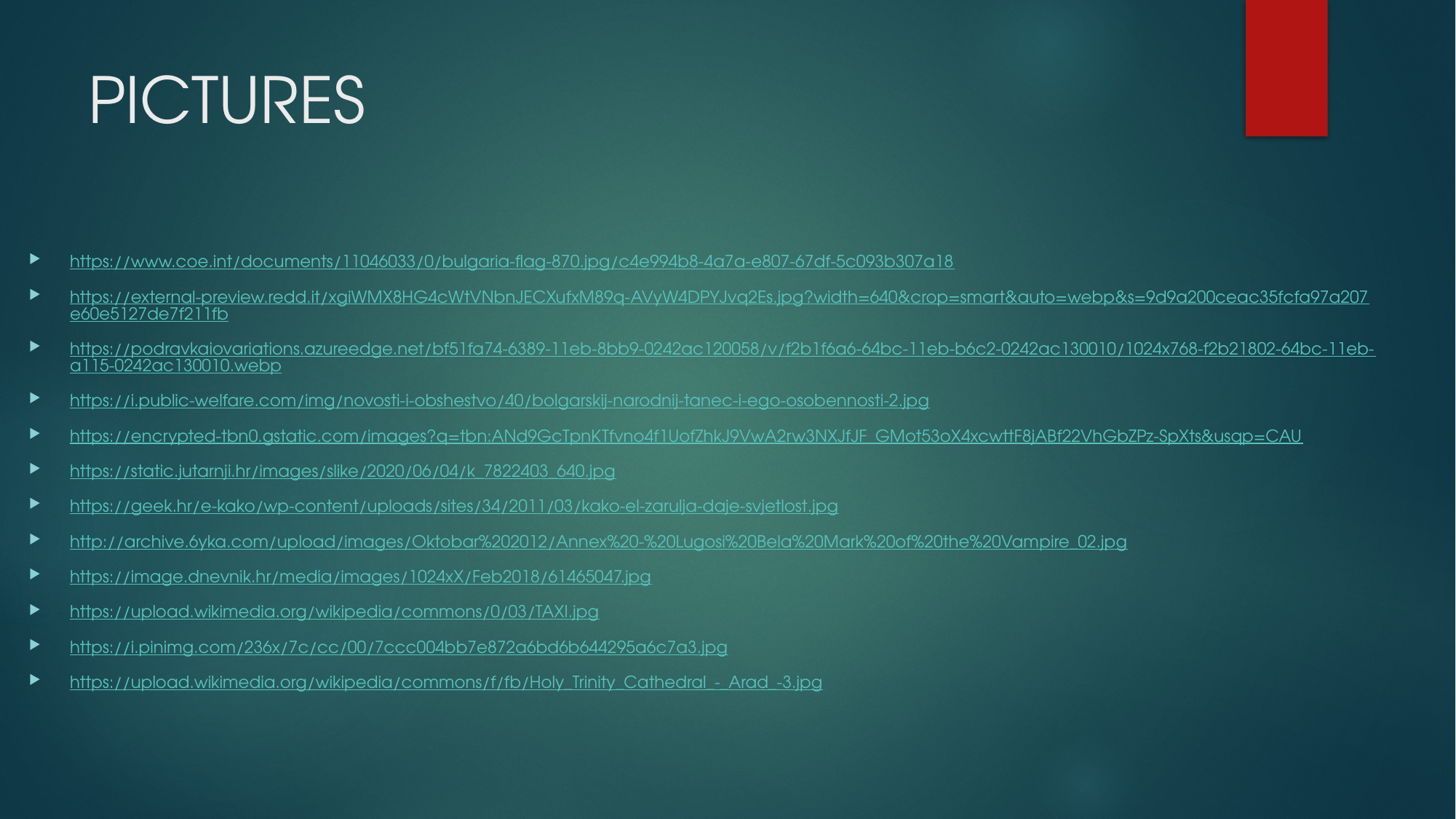

# PICTURES
https://www.coe.int/documents/11046033/0/bulgaria-flag-870.jpg/c4e994b8-4a7a-e807-67df-5c093b307a18
https://external-preview.redd.it/xgiWMX8HG4cWtVNbnJECXufxM89q-AVyW4DPYJvq2Es.jpg?width=640&crop=smart&auto=webp&s=9d9a200ceac35fcfa97a207e60e5127de7f211fb
https://podravkaiovariations.azureedge.net/bf51fa74-6389-11eb-8bb9-0242ac120058/v/f2b1f6a6-64bc-11eb-b6c2-0242ac130010/1024x768-f2b21802-64bc-11eb-a115-0242ac130010.webp
https://i.public-welfare.com/img/novosti-i-obshestvo/40/bolgarskij-narodnij-tanec-i-ego-osobennosti-2.jpg
https://encrypted-tbn0.gstatic.com/images?q=tbn:ANd9GcTpnKTfvno4f1UofZhkJ9VwA2rw3NXJfJF_GMot53oX4xcwttF8jABf22VhGbZPz-SpXts&usqp=CAU
https://static.jutarnji.hr/images/slike/2020/06/04/k_7822403_640.jpg
https://geek.hr/e-kako/wp-content/uploads/sites/34/2011/03/kako-el-zarulja-daje-svjetlost.jpg
http://archive.6yka.com/upload/images/Oktobar%202012/Annex%20-%20Lugosi%20Bela%20Mark%20of%20the%20Vampire_02.jpg
https://image.dnevnik.hr/media/images/1024xX/Feb2018/61465047.jpg
https://upload.wikimedia.org/wikipedia/commons/0/03/TAXI.jpg
https://i.pinimg.com/236x/7c/cc/00/7ccc004bb7e872a6bd6b644295a6c7a3.jpg
https://upload.wikimedia.org/wikipedia/commons/f/fb/Holy_Trinity_Cathedral_-_Arad_-3.jpg